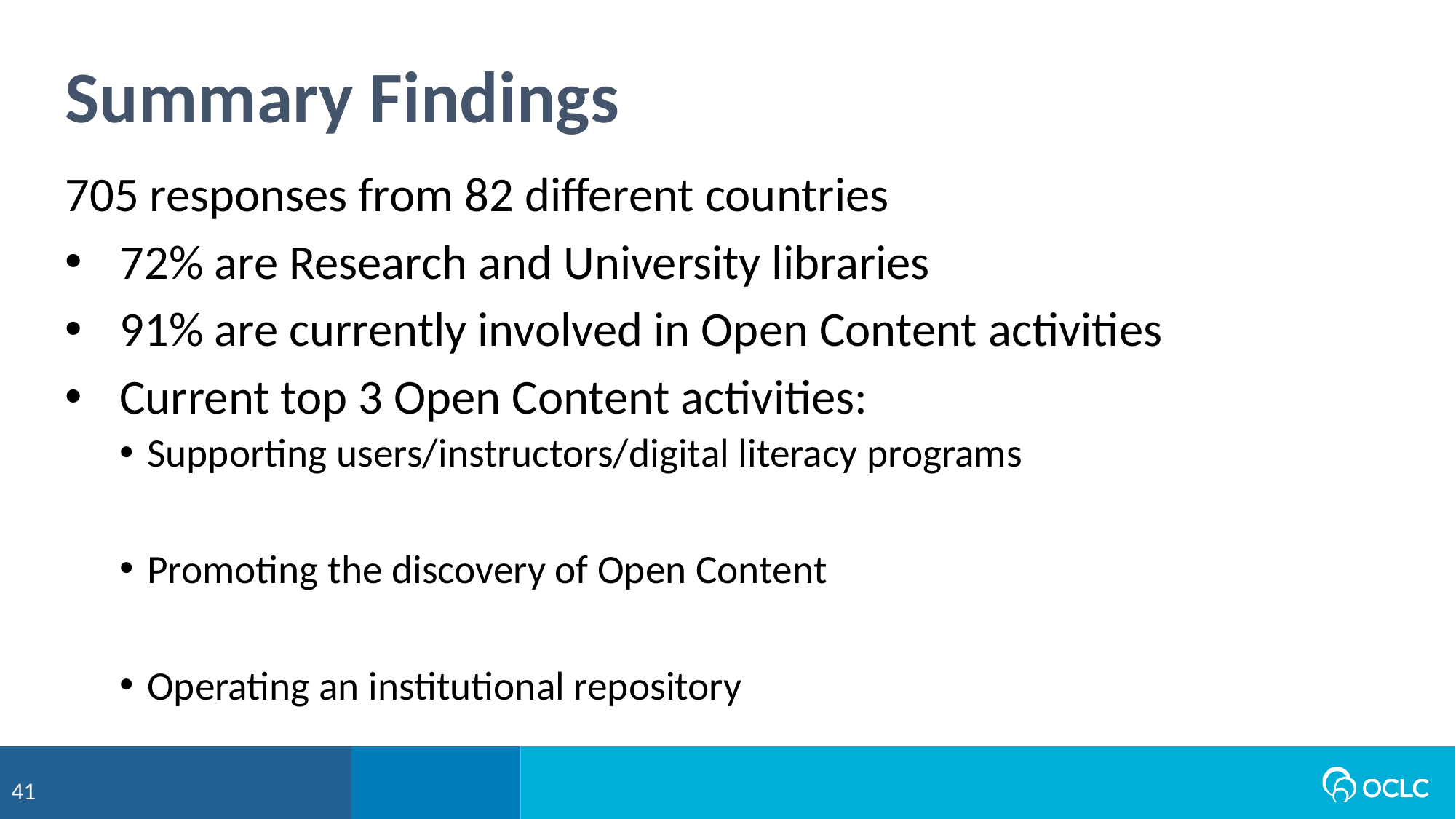

Summary Findings
705 responses from 82 different countries
72% are Research and University libraries
91% are currently involved in Open Content activities
Current top 3 Open Content activities:
Supporting users/instructors/digital literacy programs

Promoting the discovery of Open Content

Operating an institutional repository
41